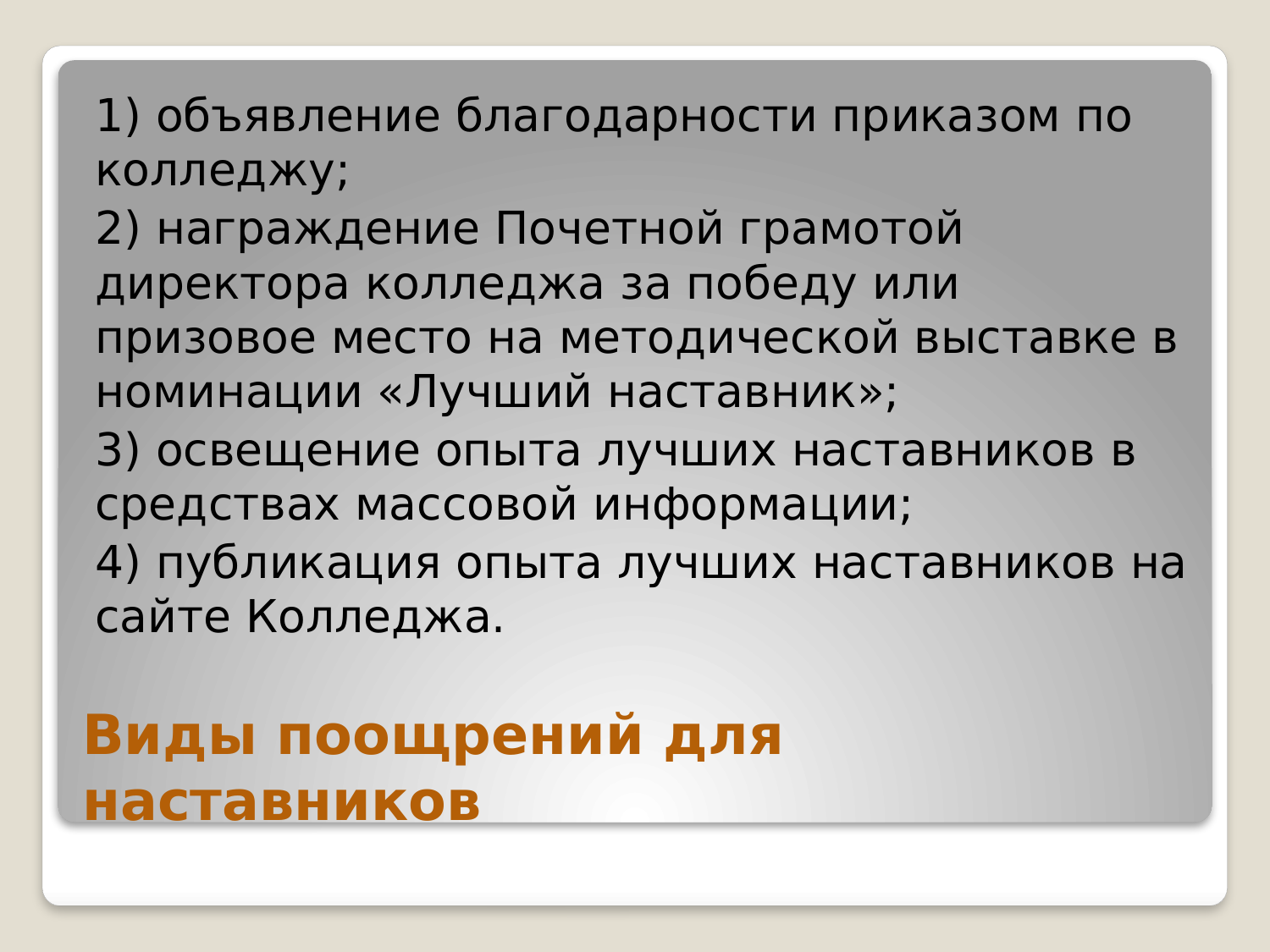

1) объявление благодарности приказом по колледжу;
2) награждение Почетной грамотой директора колледжа за победу или призовое место на методической выставке в номинации «Лучший наставник»;
3) освещение опыта лучших наставников в средствах массовой информации;
4) публикация опыта лучших наставников на сайте Колледжа.

# Виды поощрений для наставников